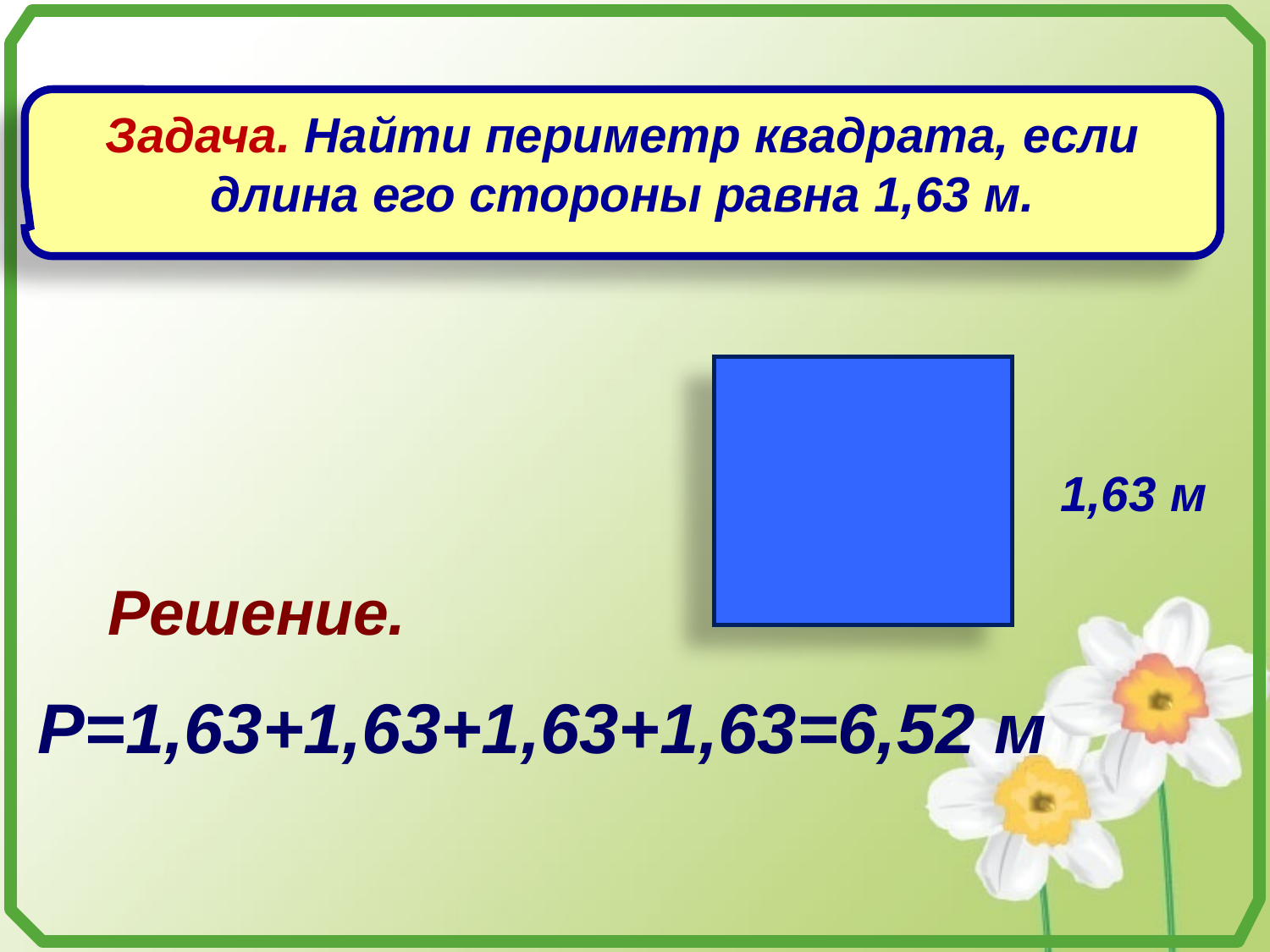

Задача. Найти периметр квадрата, если длина его стороны равна 1,63 м.

1,63 м
    Решение.
Р=1,63+1,63+1,63+1,63=6,52 м